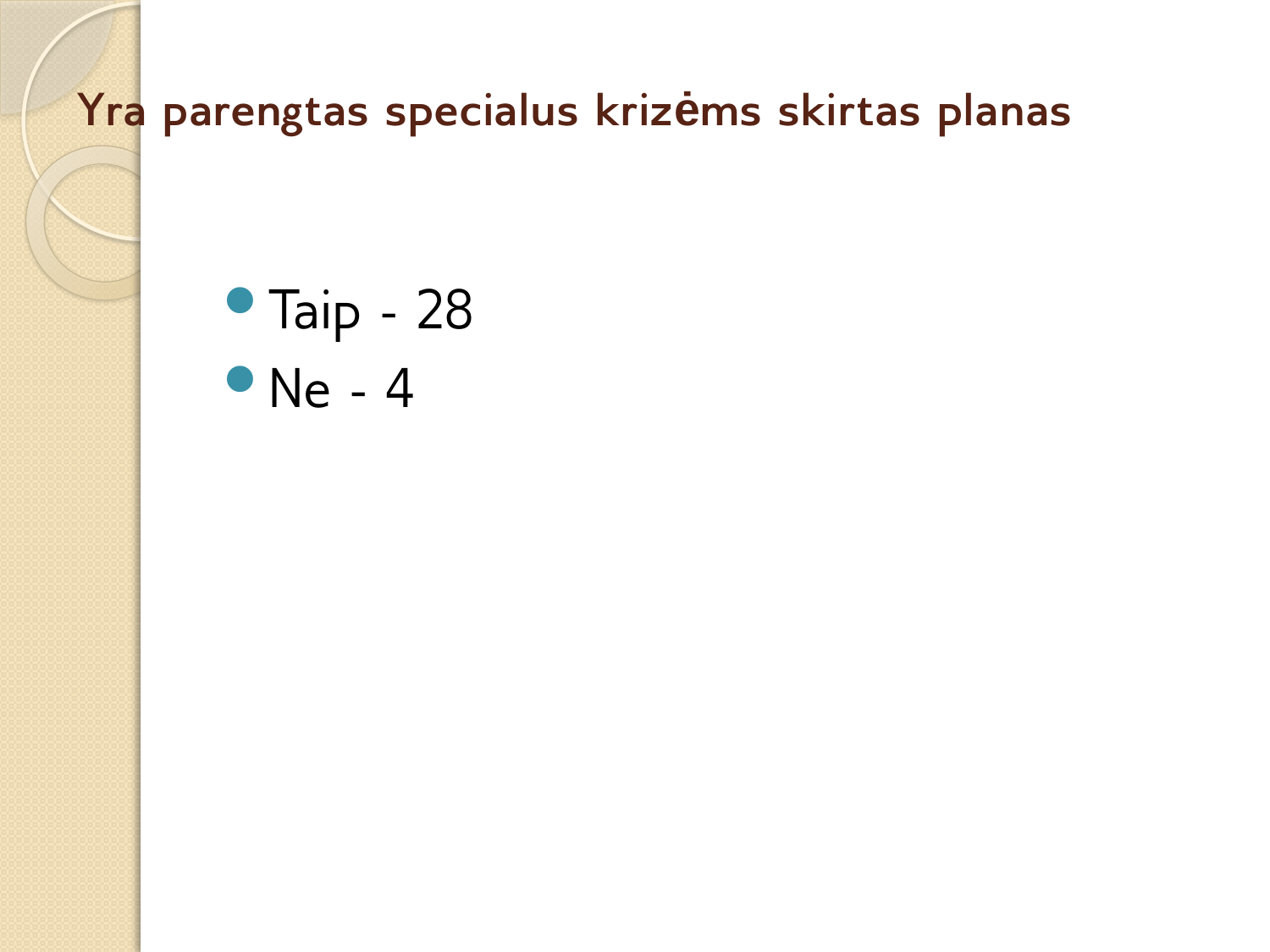

# Yra parengtas specialus krizėms skirtas planas
Taip - 28
Ne - 4